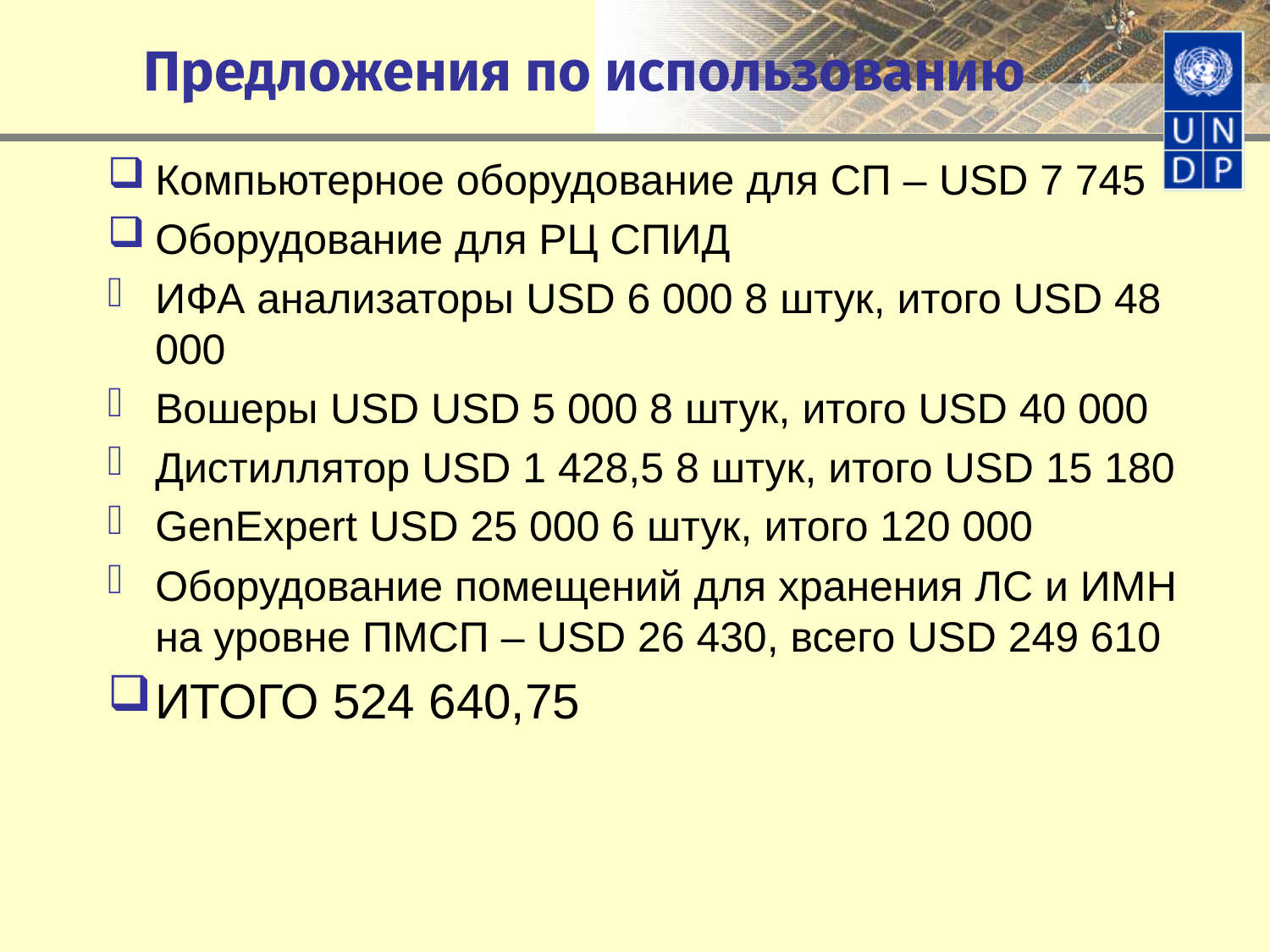

# Предложения по использованию
Компьютерное оборудование для СП – USD 7 745
Оборудование для РЦ СПИД
ИФА анализаторы USD 6 000 8 штук, итого USD 48 000
Вошеры USD USD 5 000 8 штук, итого USD 40 000
Дистиллятор USD 1 428,5 8 штук, итого USD 15 180
GenExpert USD 25 000 6 штук, итого 120 000
Оборудование помещений для хранения ЛС и ИМН на уровне ПМСП – USD 26 430, всего USD 249 610
ИТОГО 524 640,75